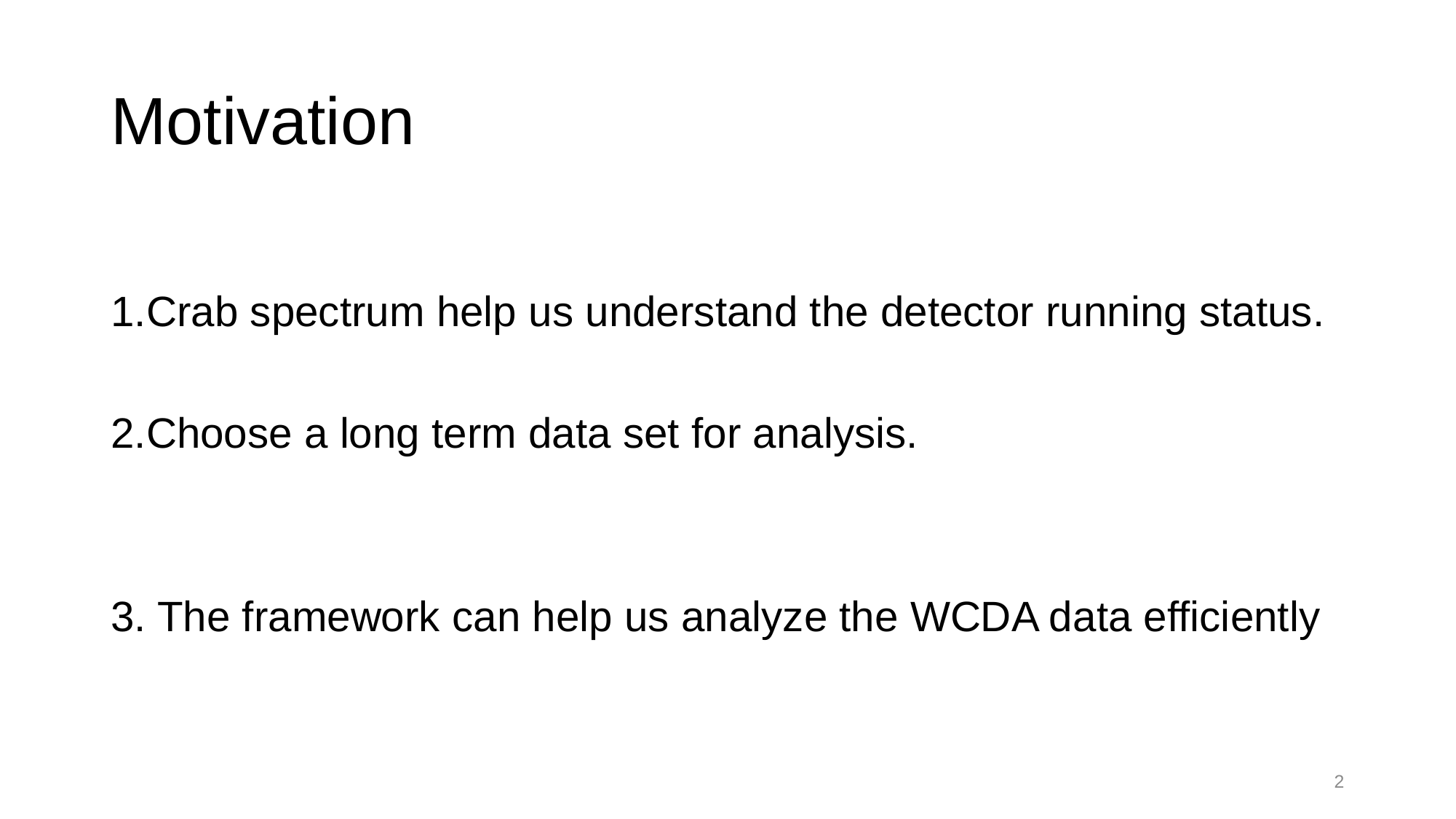

# Motivation

1.Crab spectrum help us understand the detector running status.

2.Choose a long term data set for analysis.

3. The framework can help us analyze the WCDA data efficiently
2